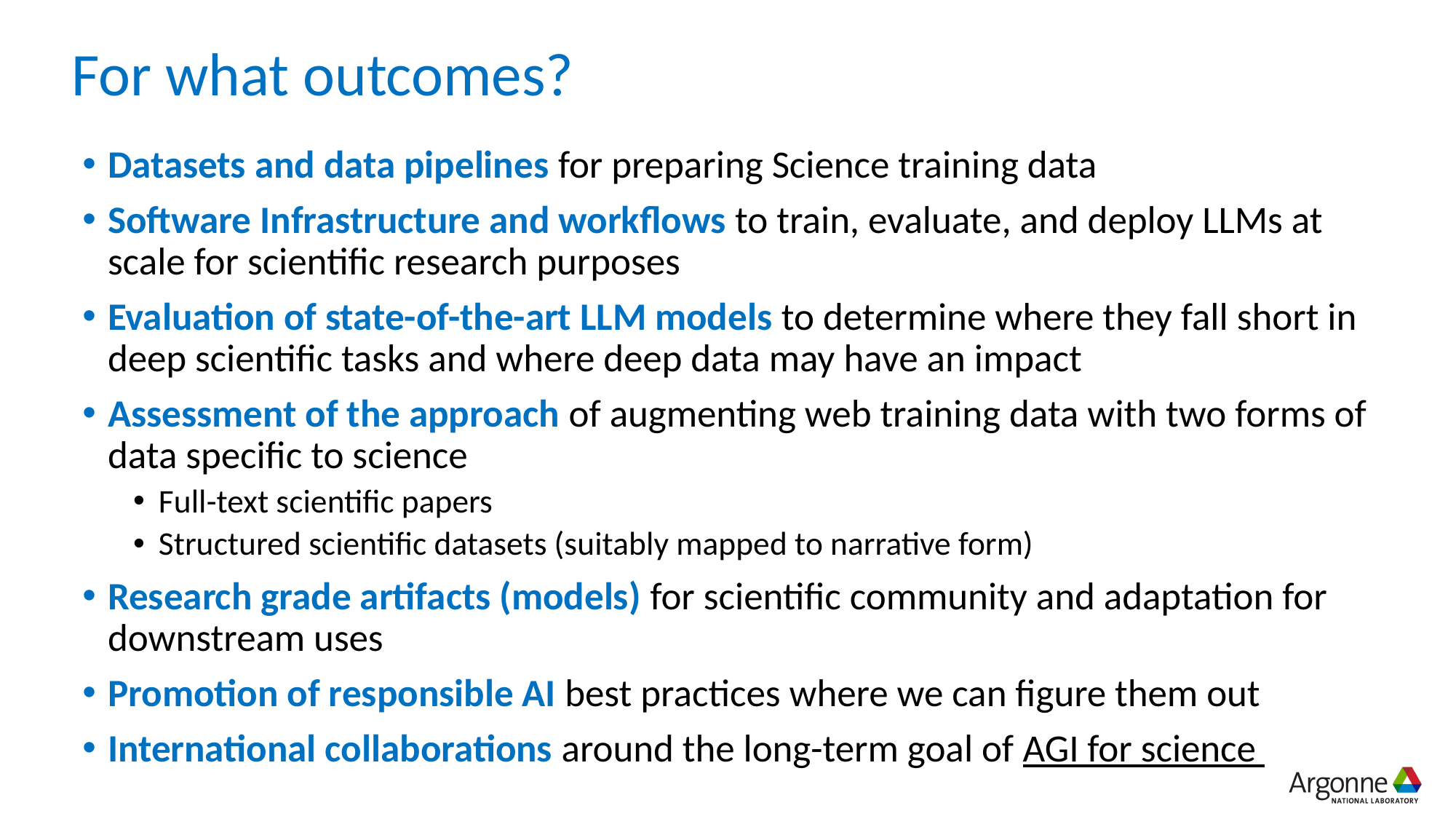

# For what outcomes?
Datasets and data pipelines for preparing Science training data
Software Infrastructure and workflows to train, evaluate, and deploy LLMs at scale for scientific research purposes
Evaluation of state-of-the-art LLM models to determine where they fall short in deep scientific tasks and where deep data may have an impact
Assessment of the approach of augmenting web training data with two forms of data specific to science
Full-text scientific papers
Structured scientific datasets (suitably mapped to narrative form)
Research grade artifacts (models) for scientific community and adaptation for downstream uses
Promotion of responsible AI best practices where we can figure them out
International collaborations around the long-term goal of AGI for science